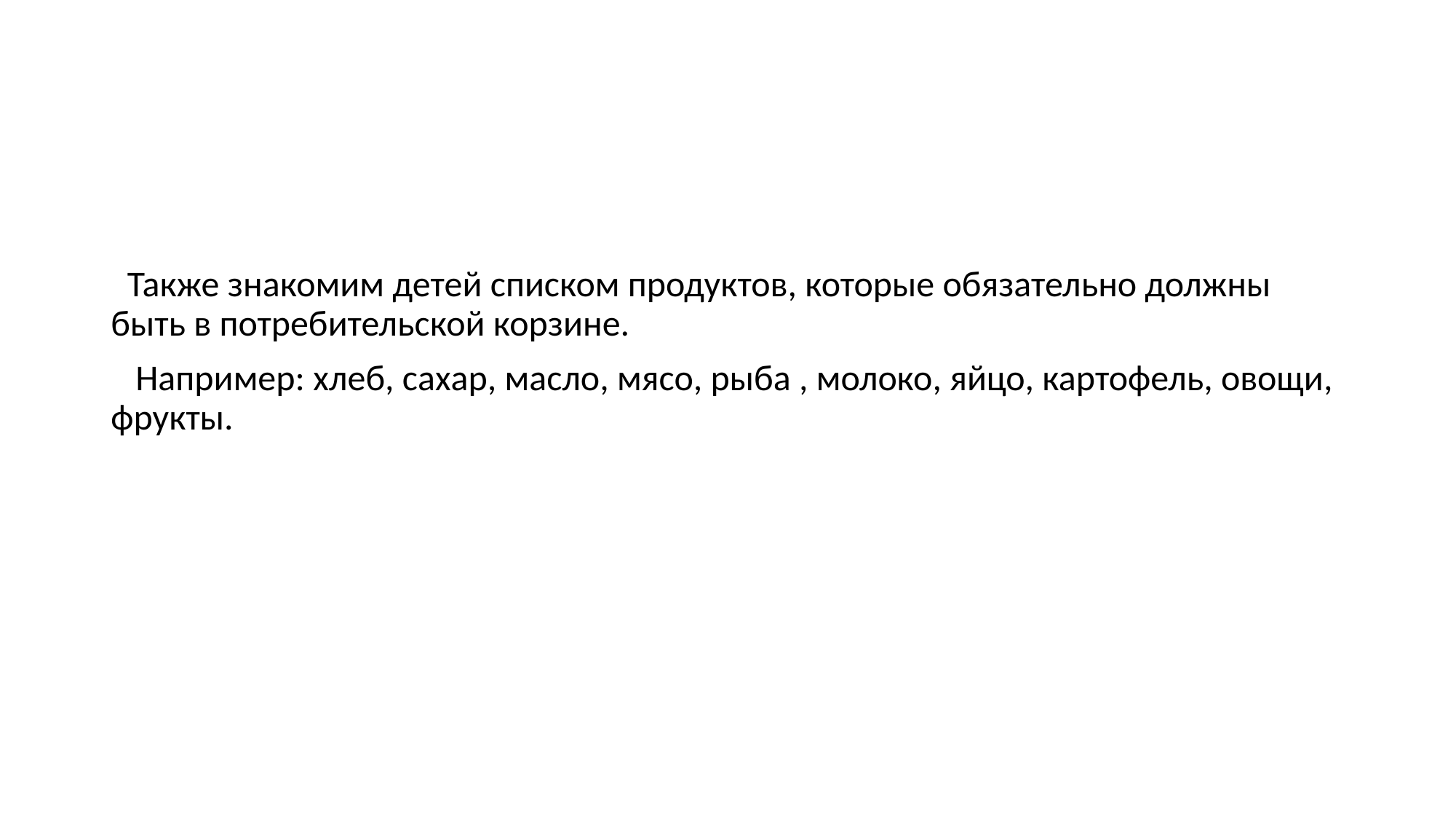

#

  Также знакомим детей списком продуктов, которые обязательно должны быть в потребительской корзине.
   Например: хлеб, сахар, масло, мясо, рыба , молоко, яйцо, картофель, овощи, фрукты.